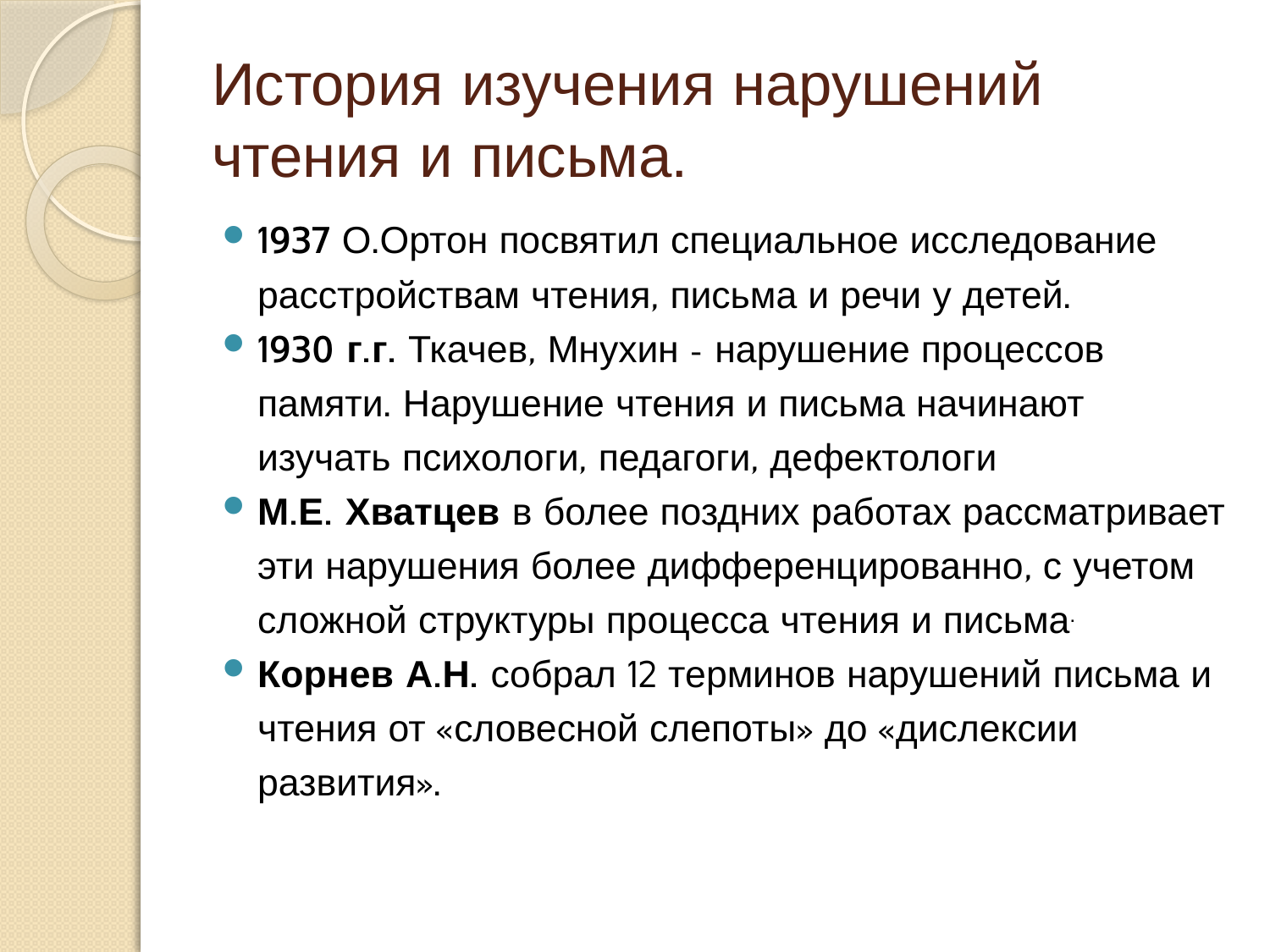

# История изучения нарушений чтения и письма.
1937 О.Ортон посвятил специальное исследование расстройствам чтения, письма и речи у детей.
1930 г.г. Ткачев, Мнухин - нарушение процессов памяти. Нарушение чтения и письма начинают изучать психологи, педагоги, дефектологи
М.Е. Хватцев в более поздних работах рассматривает эти нарушения более дифференцированно, с учетом сложной структуры процесса чтения и письма.
Корнев А.Н. собрал 12 терминов нарушений письма и чтения от «словесной слепоты» до «дислексии развития».